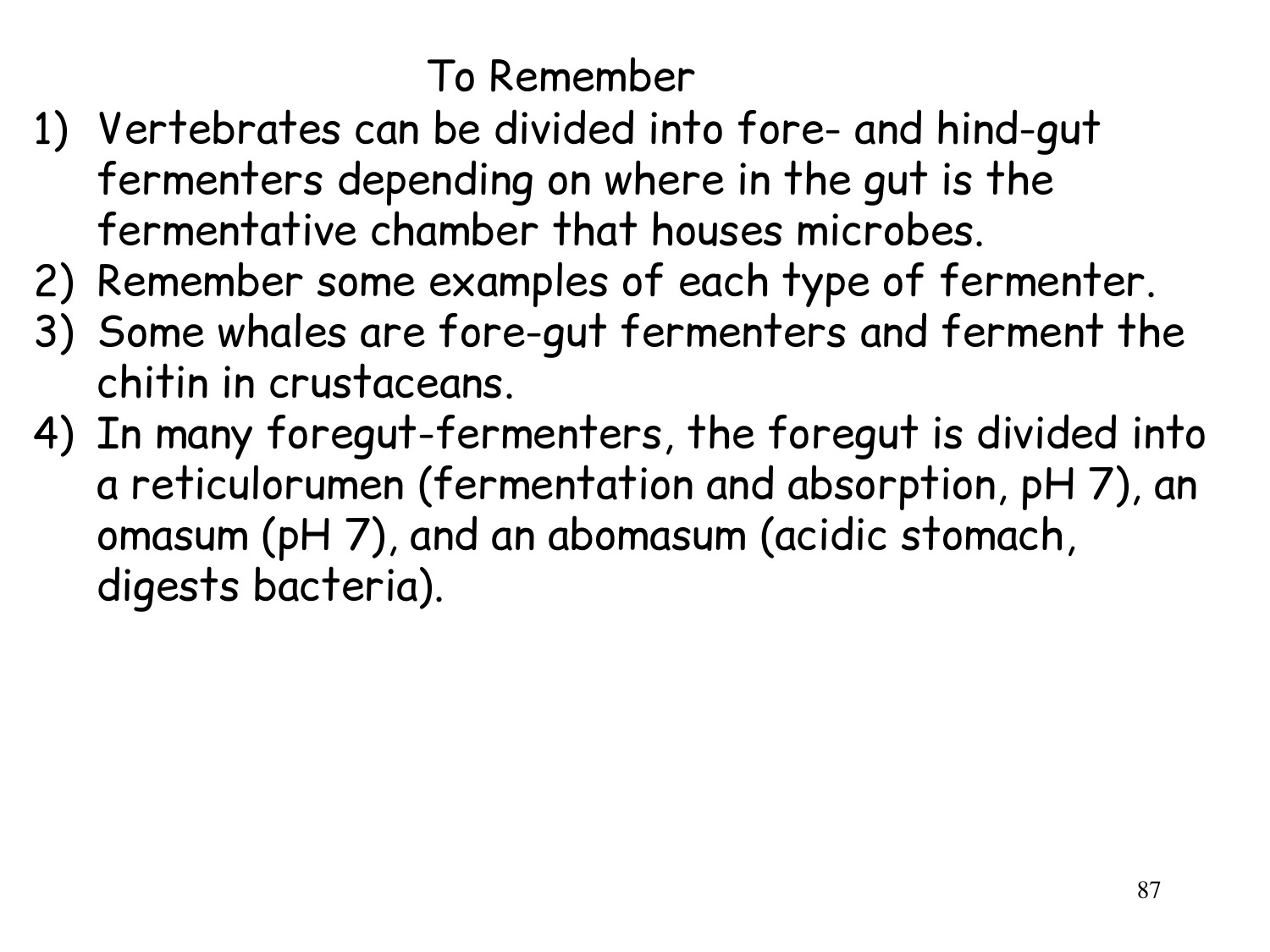

To Remember
Vertebrates can be divided into fore- and hind-gut fermenters depending on where in the gut is the fermentative chamber that houses microbes.
Remember some examples of each type of fermenter.
Some whales are fore-gut fermenters and ferment the chitin in crustaceans.
In many foregut-fermenters, the foregut is divided into a reticulorumen (fermentation and absorption, pH 7), an omasum (pH 7), and an abomasum (acidic stomach, digests bacteria).

87